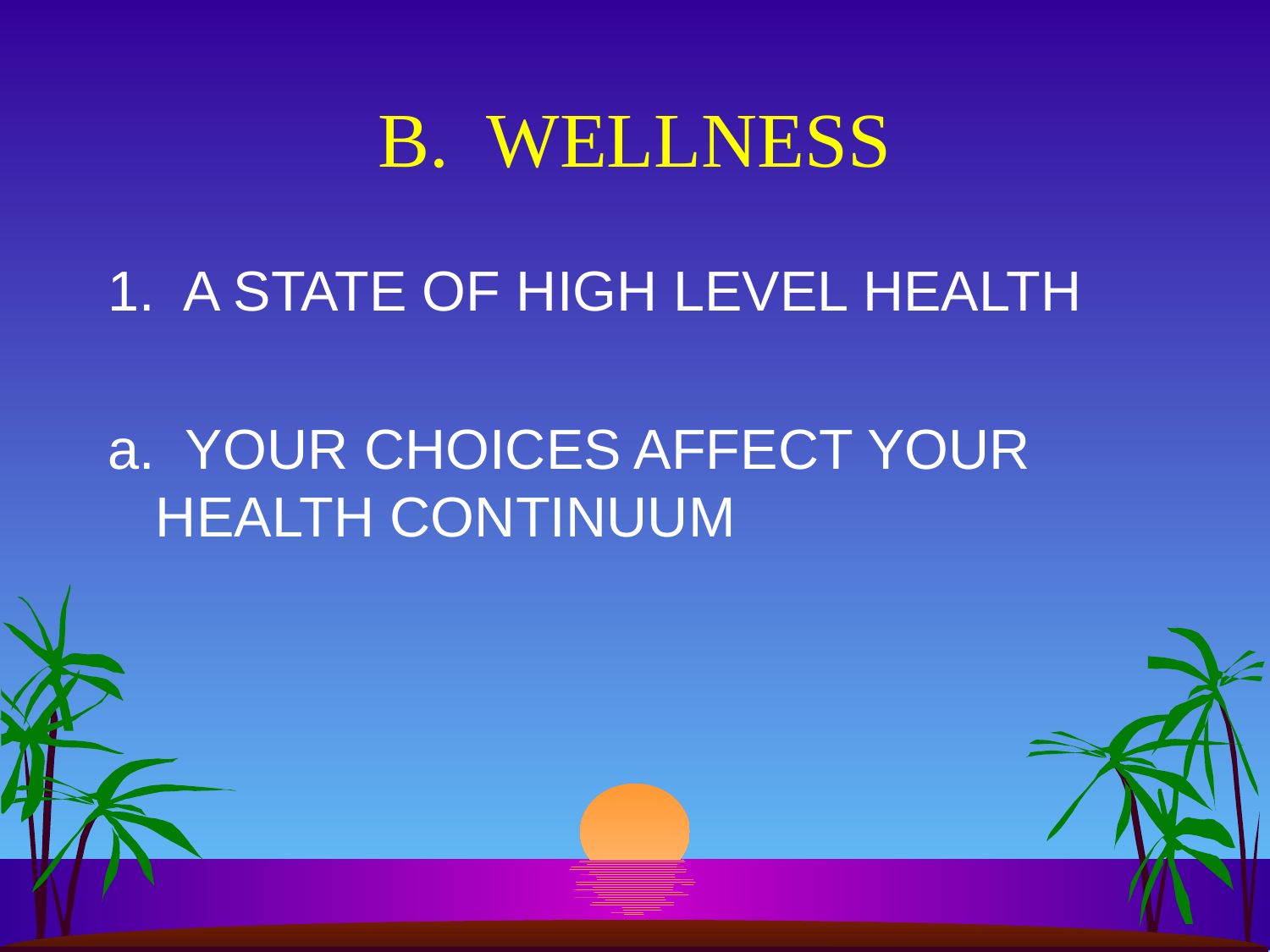

# B.  WELLNESS
1.  A STATE OF HIGH LEVEL HEALTH

a.  YOUR CHOICES AFFECT YOUR HEALTH CONTINUUM